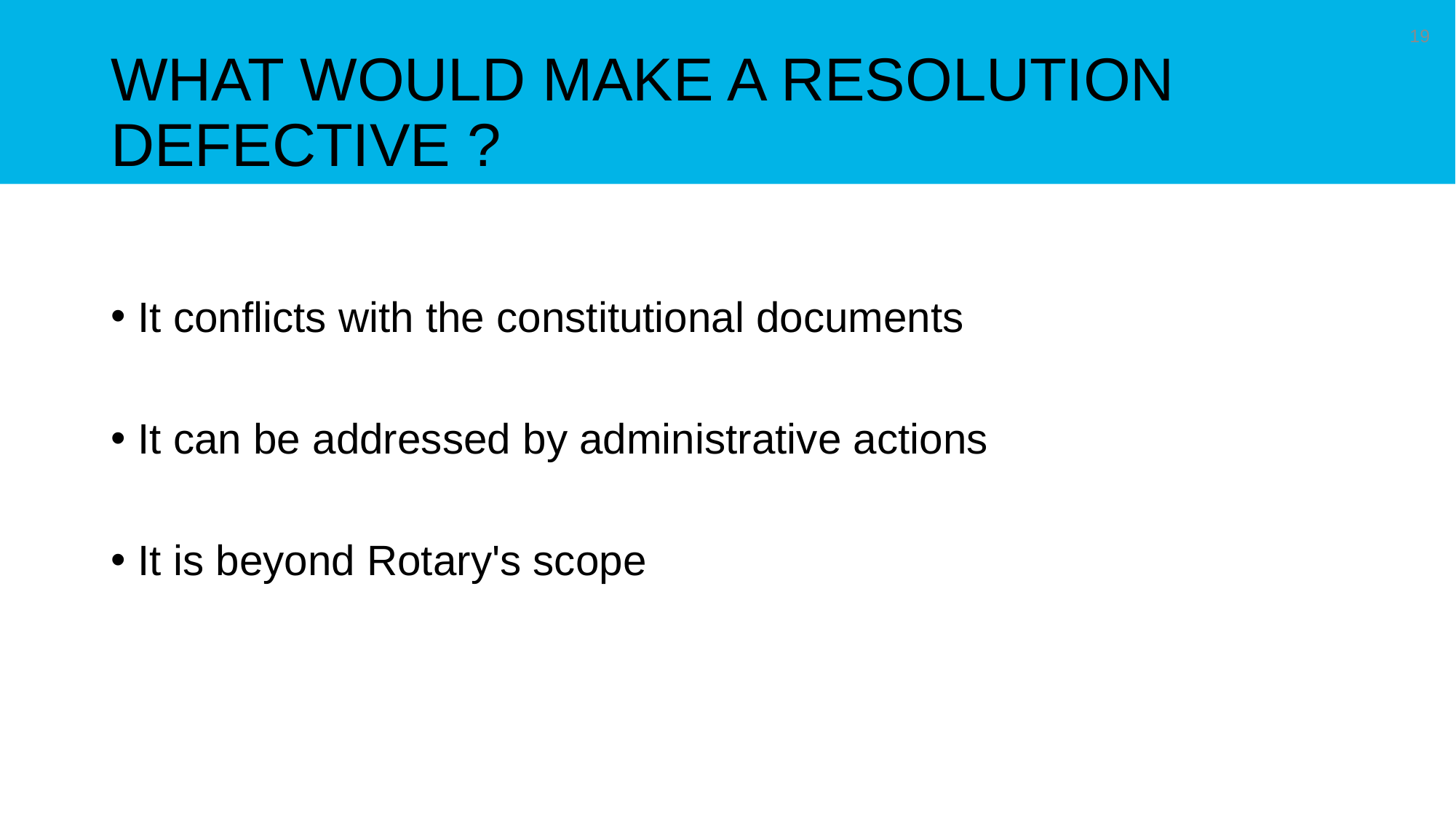

19
What would make a resolution defective ?

It conflicts with the constitutional documents

It can be addressed by administrative actions

It is beyond Rotary's scope